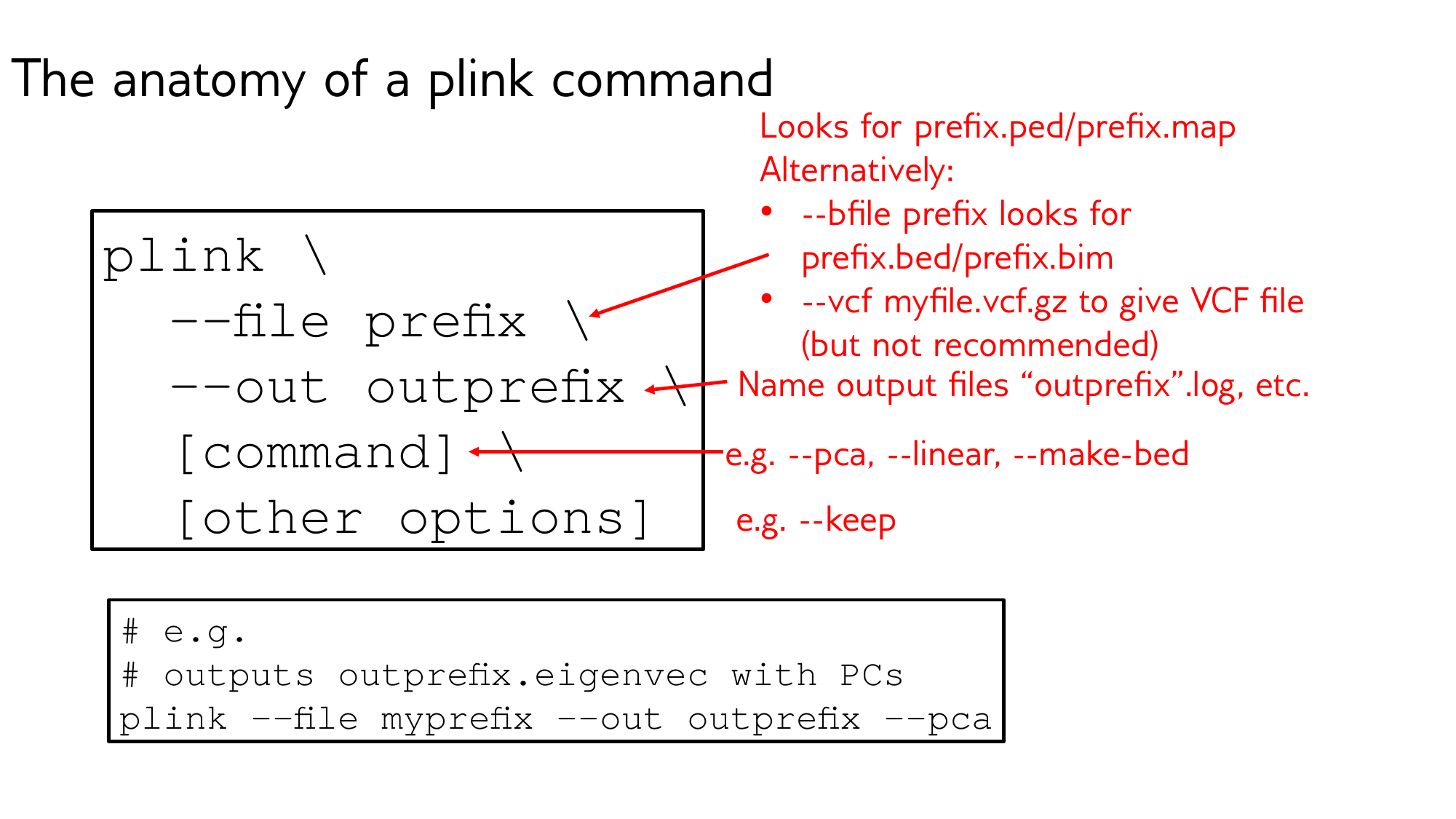

# The anatomy of a plink command
Looks for prefix.ped/prefix.map
Alternatively:
--bfile prefix looks for prefix.bed/prefix.bim
--vcf myfile.vcf.gz to give VCF file (but not recommended)
plink \
  --file prefix \
  --out outprefix \
  [command] \
  [other options]
Name output files “outprefix”.log, etc.
e.g. --pca, --linear, --make-bed
e.g. --keep
# e.g.
# outputs outprefix.eigenvec with PCs
plink --file myprefix --out outprefix --pca